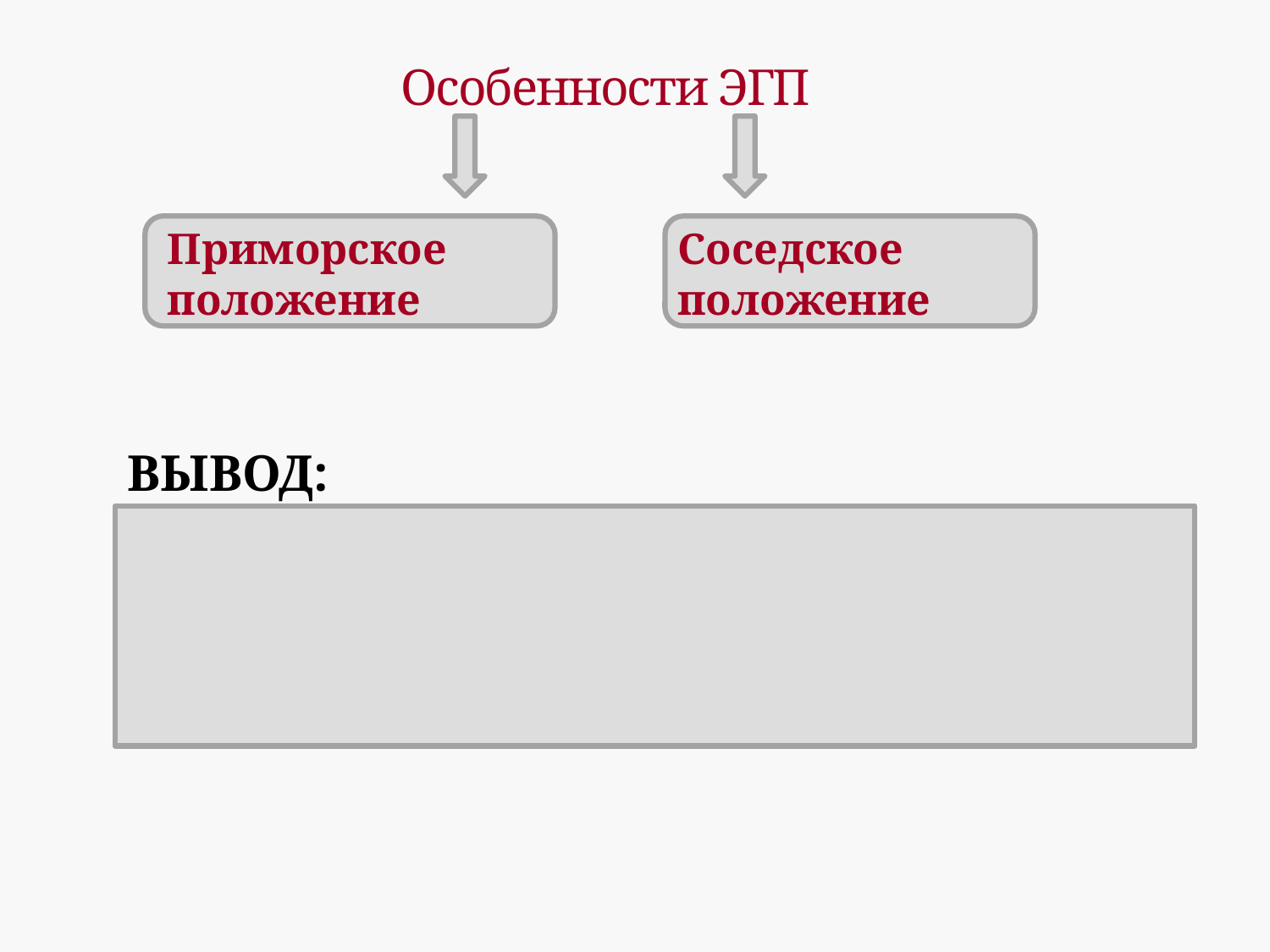

# Особенности ЭГП

Приморское положение

Соседское положение
ВЫВОД:
ЭГП благоприятствует торговым связям со всеми странами мира, использованию богатств морей…